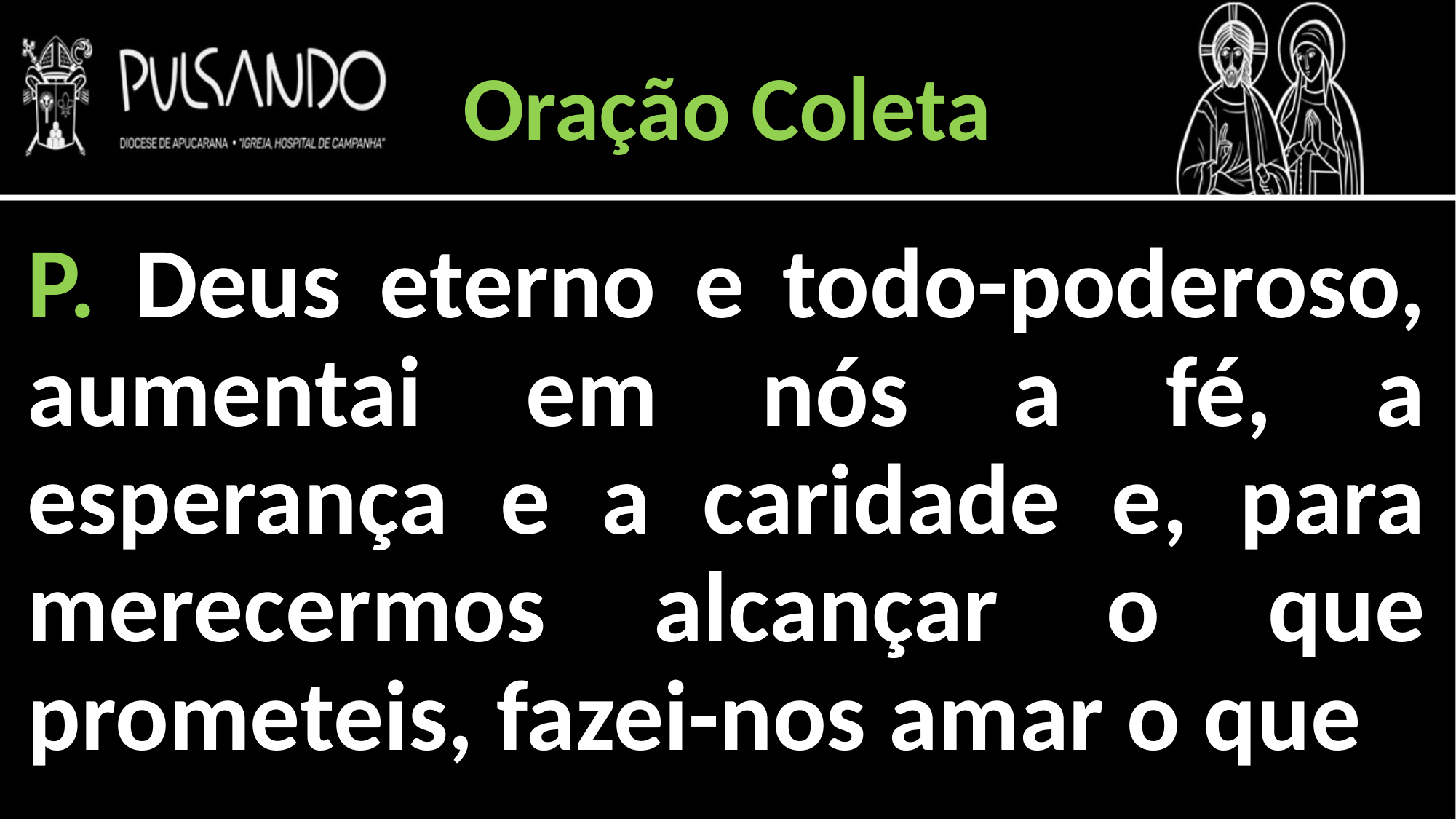

Oração Coleta
P. Deus eterno e todo-poderoso, aumentai em nós a fé, a esperança e a caridade e, para merecermos alcançar o que prometeis, fazei-nos amar o que